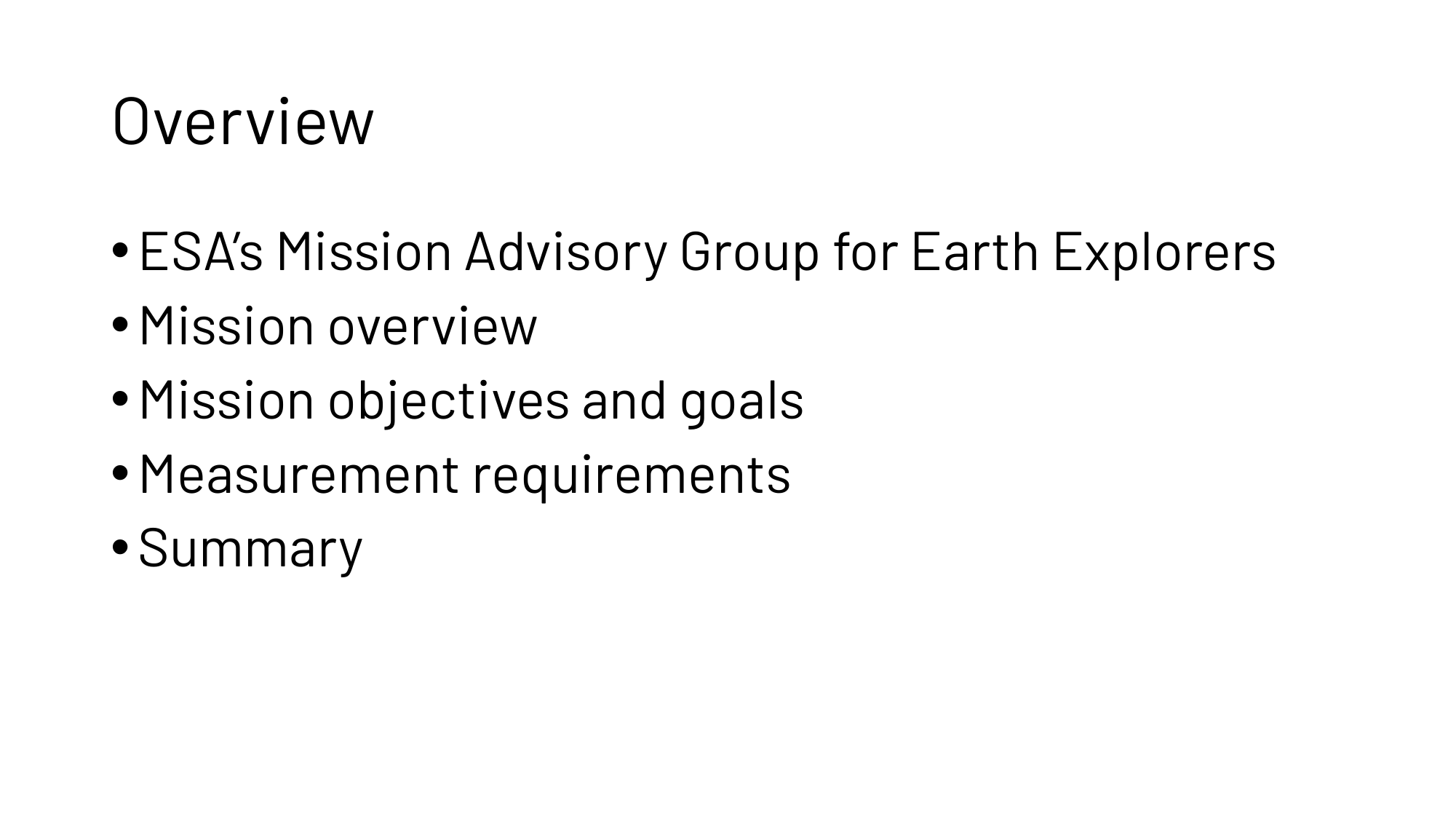

# Overview
ESA’s Mission Advisory Group for Earth Explorers
Mission overview
Mission objectives and goals
Measurement requirements
Summary